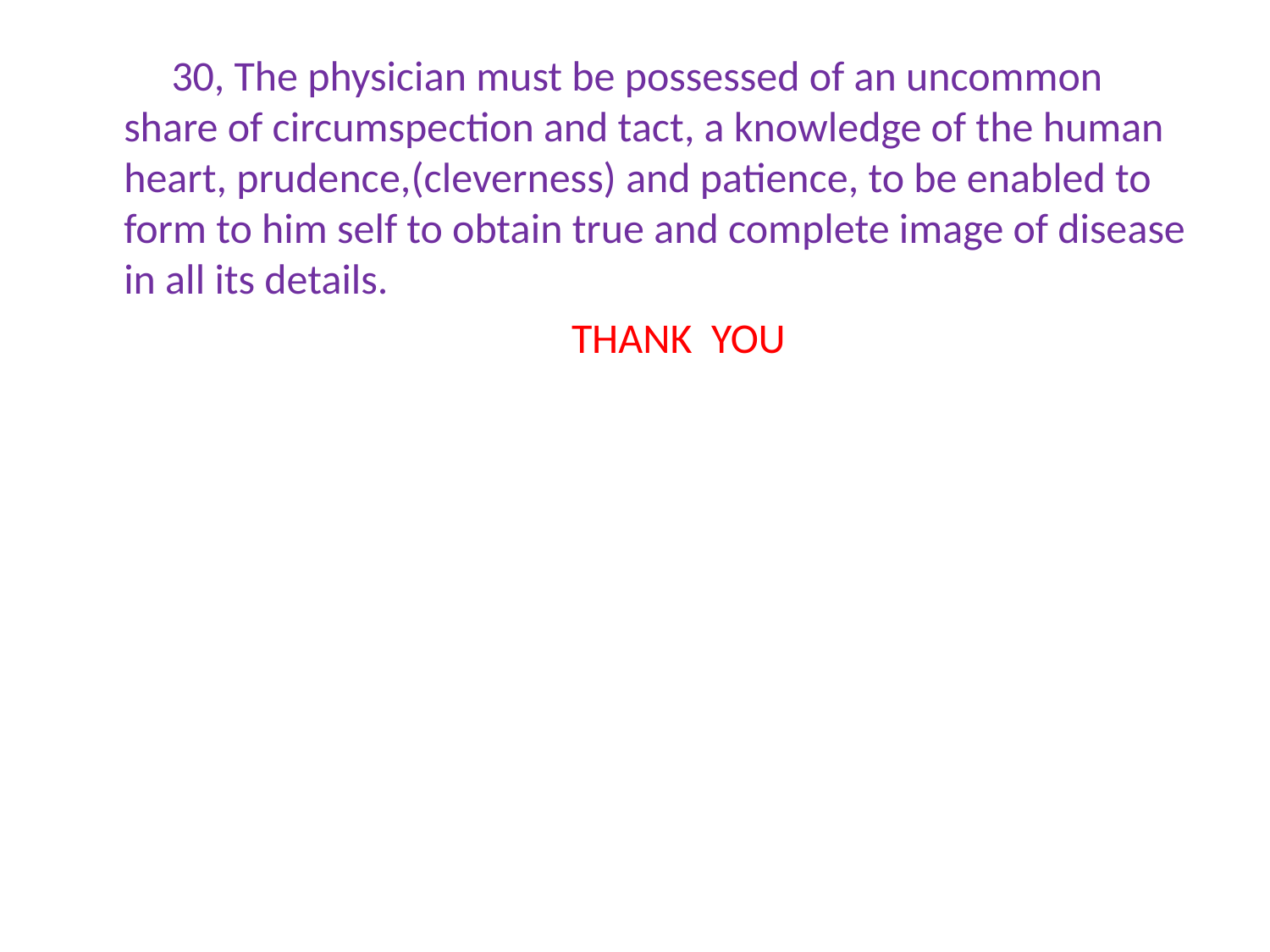

30, The physician must be possessed of an uncommon share of circumspection and tact, a knowledge of the human heart, prudence,(cleverness) and patience, to be enabled to form to him self to obtain true and complete image of disease in all its details.
                                                    THANK  YOU